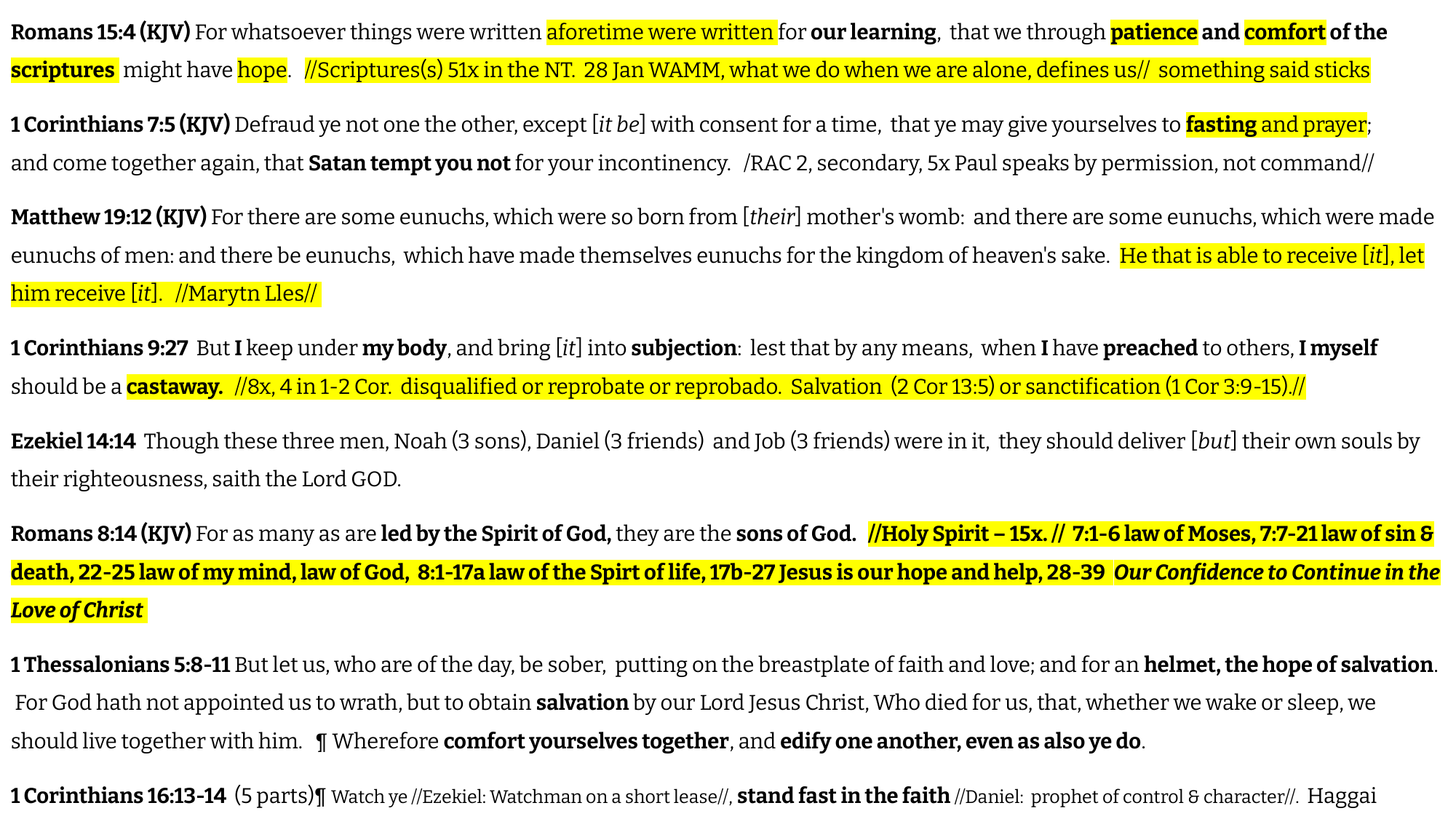

Romans 15:4 (KJV) For whatsoever things were written aforetime were written for our learning,  that we through patience and comfort of the scriptures  might have hope.   //Scriptures(s) 51x in the NT.  28 Jan WAMM, what we do when we are alone, defines us//  something said sticks

1 Corinthians 7:5 (KJV) Defraud ye not one the other, except [it be] with consent for a time,  that ye may give yourselves to fasting and prayer;
and come together again, that Satan tempt you not for your incontinency.   /RAC 2, secondary, 5x Paul speaks by permission, not command//

Matthew 19:12 (KJV) For there are some eunuchs, which were so born from [their] mother's womb:  and there are some eunuchs, which were made eunuchs of men: and there be eunuchs,  which have made themselves eunuchs for the kingdom of heaven's sake.  He that is able to receive [it], let him receive [it].   //Marytn Lles//

1 Corinthians 9:27  But I keep under my body, and bring [it] into subjection:  lest that by any means,  when I have preached to others, I myself should be a castaway.   //8x, 4 in 1-2 Cor.  disqualified or reprobate or reprobado.  Salvation  (2 Cor 13:5) or sanctification (1 Cor 3:9-15).//

Ezekiel 14:14  Though these three men, Noah (3 sons), Daniel (3 friends)  and Job (3 friends) were in it,  they should deliver [but] their own souls by their righteousness, saith the Lord GOD.

Romans 8:14 (KJV) For as many as are led by the Spirit of God, they are the sons of God.   //Holy Spirit – 15x. //  7:1-6 law of Moses, 7:7-21 law of sin & death, 22-25 law of my mind, law of God,  8:1-17a law of the Spirt of life, 17b-27 Jesus is our hope and help, 28-39  Our Confidence to Continue in the Love of Christ

1 Thessalonians 5:8-11 But let us, who are of the day, be sober,  putting on the breastplate of faith and love; and for an helmet, the hope of salvation.   For God hath not appointed us to wrath, but to obtain salvation by our Lord Jesus Christ, Who died for us, that, whether we wake or sleep, we should live together with him.   ¶ Wherefore comfort yourselves together, and edify one another, even as also ye do.

1 Corinthians 16:13-14  (5 parts)¶ Watch ye //Ezekiel: Watchman on a short lease//, stand fast in the faith //Daniel:  prophet of control & character//.  Haggai